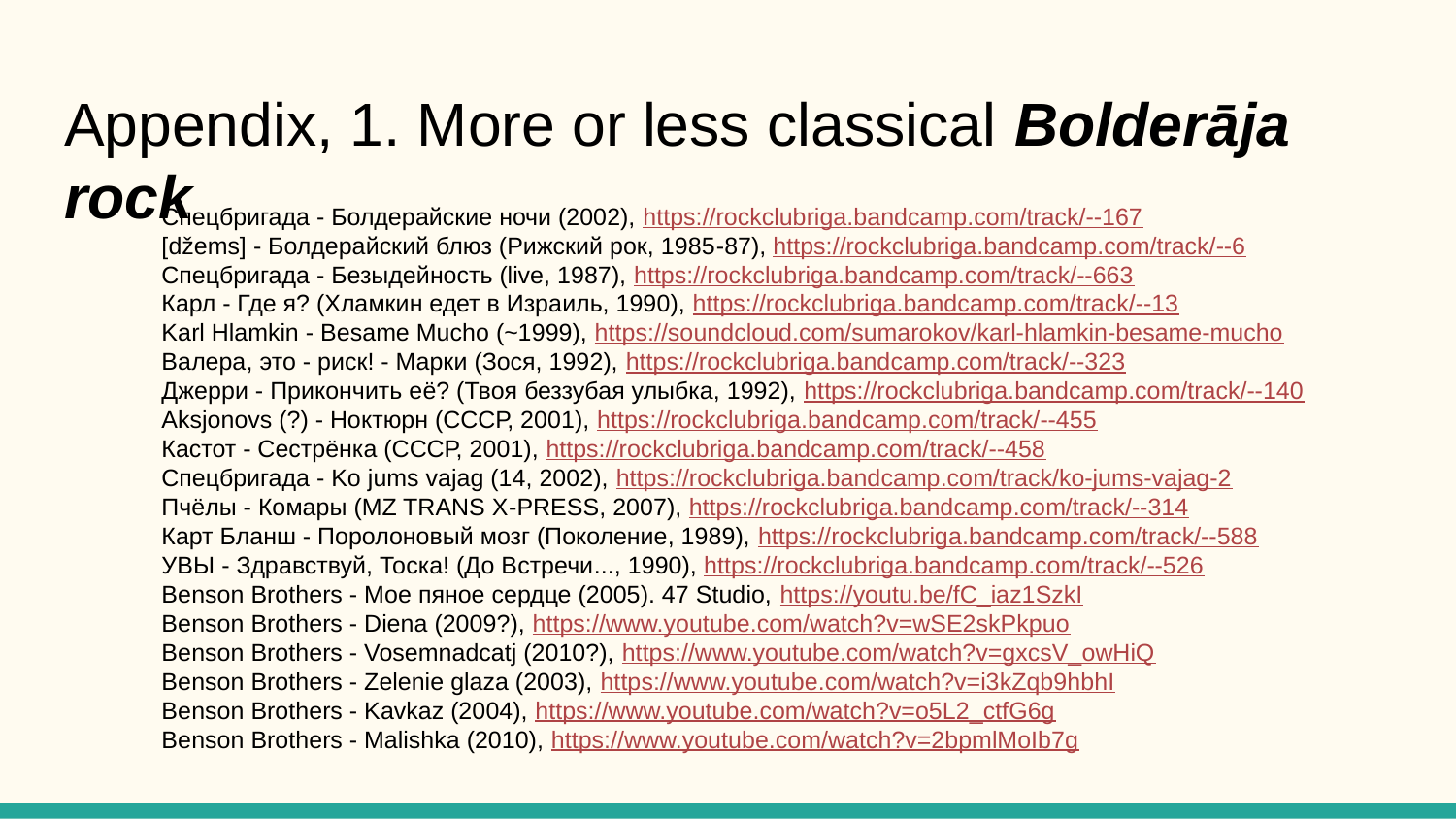

# Appendix, 1. More or less classical Bolderāja rock
Спецбригада - Болдерайские ночи (2002), https://rockclubriga.bandcamp.com/track/--167
[džems] - Болдерайский блюз (Рижский рок, 1985​-​87), https://rockclubriga.bandcamp.com/track/--6
Спецбригада - Безыдейность (live, 1987), https://rockclubriga.bandcamp.com/track/--663
Карл - Где я? (Хламкин едет в Израиль, 1990), https://rockclubriga.bandcamp.com/track/--13
Karl Hlamkin - Besame Mucho (~1999), https://soundcloud.com/sumarokov/karl-hlamkin-besame-mucho
Валера, это - риск! - Марки (Зося, 1992), https://rockclubriga.bandcamp.com/track/--323
Джерри - Прикончить её? (Твоя беззубая улыбка, 1992), https://rockclubriga.bandcamp.com/track/--140
Aksjonovs (?) - Ноктюрн (СССР, 2001), https://rockclubriga.bandcamp.com/track/--455
Кастот - Сестрёнка (СССР, 2001), https://rockclubriga.bandcamp.com/track/--458
Спецбригада - Ko jums vajag (14, 2002), https://rockclubriga.bandcamp.com/track/ko-jums-vajag-2
Пчёлы - Комары (MZ TRANS X​-​PRESS, 2007), https://rockclubriga.bandcamp.com/track/--314
Карт Бланш - Поролоновый мозг (Поколение, 1989), https://rockclubriga.bandcamp.com/track/--588
УВЫ - Здравствуй, Тоска! (До Встречи​.​.​., 1990), https://rockclubriga.bandcamp.com/track/--526
Benson Brothers - Мое пяное сердце (2005). 47 Studio, https://youtu.be/fC_iaz1SzkI
Benson Brothers - Diena (2009?), https://www.youtube.com/watch?v=wSE2skPkpuo
Benson Brothers - Vosemnadcatj (2010?), https://www.youtube.com/watch?v=gxcsV_owHiQ
Benson Brothers - Zelenie glaza (2003), https://www.youtube.com/watch?v=i3kZqb9hbhI
Benson Brothers - Kavkaz (2004), https://www.youtube.com/watch?v=o5L2_ctfG6g
Benson Brothers - Malishka (2010), https://www.youtube.com/watch?v=2bpmlMoIb7g